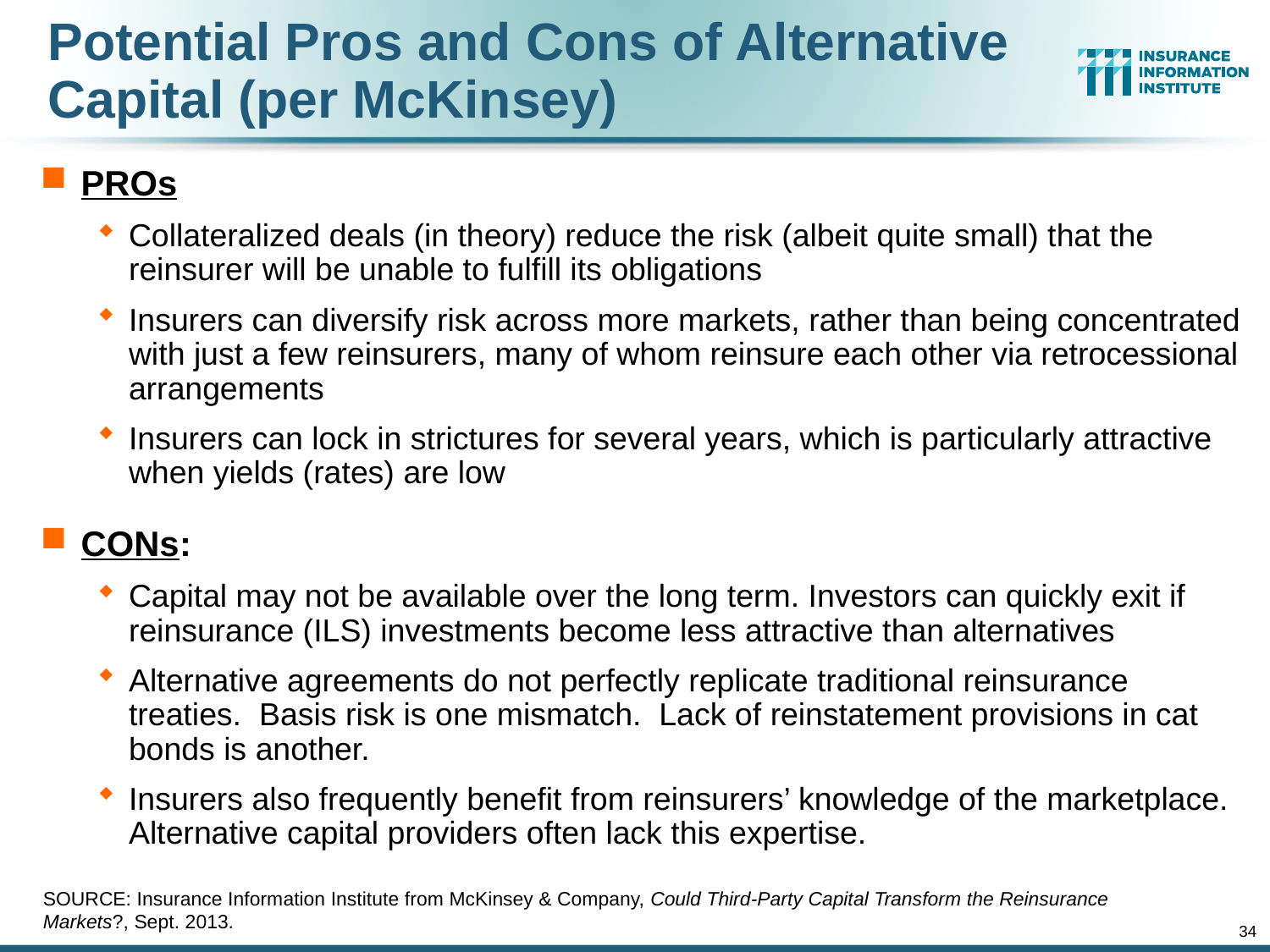

# Potential Pros and Cons of Alternative Capital (per McKinsey)
PROs
Collateralized deals (in theory) reduce the risk (albeit quite small) that the reinsurer will be unable to fulfill its obligations
Insurers can diversify risk across more markets, rather than being concentrated with just a few reinsurers, many of whom reinsure each other via retrocessional arrangements
Insurers can lock in strictures for several years, which is particularly attractive when yields (rates) are low
CONs:
Capital may not be available over the long term. Investors can quickly exit if reinsurance (ILS) investments become less attractive than alternatives
Alternative agreements do not perfectly replicate traditional reinsurance treaties.  Basis risk is one mismatch.  Lack of reinstatement provisions in cat bonds is another.
Insurers also frequently benefit from reinsurers’ knowledge of the marketplace.  Alternative capital providers often lack this expertise.
SOURCE: Insurance Information Institute from McKinsey & Company, Could Third-Party Capital Transform the Reinsurance Markets?, Sept. 2013.
34
12/01/09 - 9pm
eSlide – P6466 – The Financial Crisis and the Future of the P/C